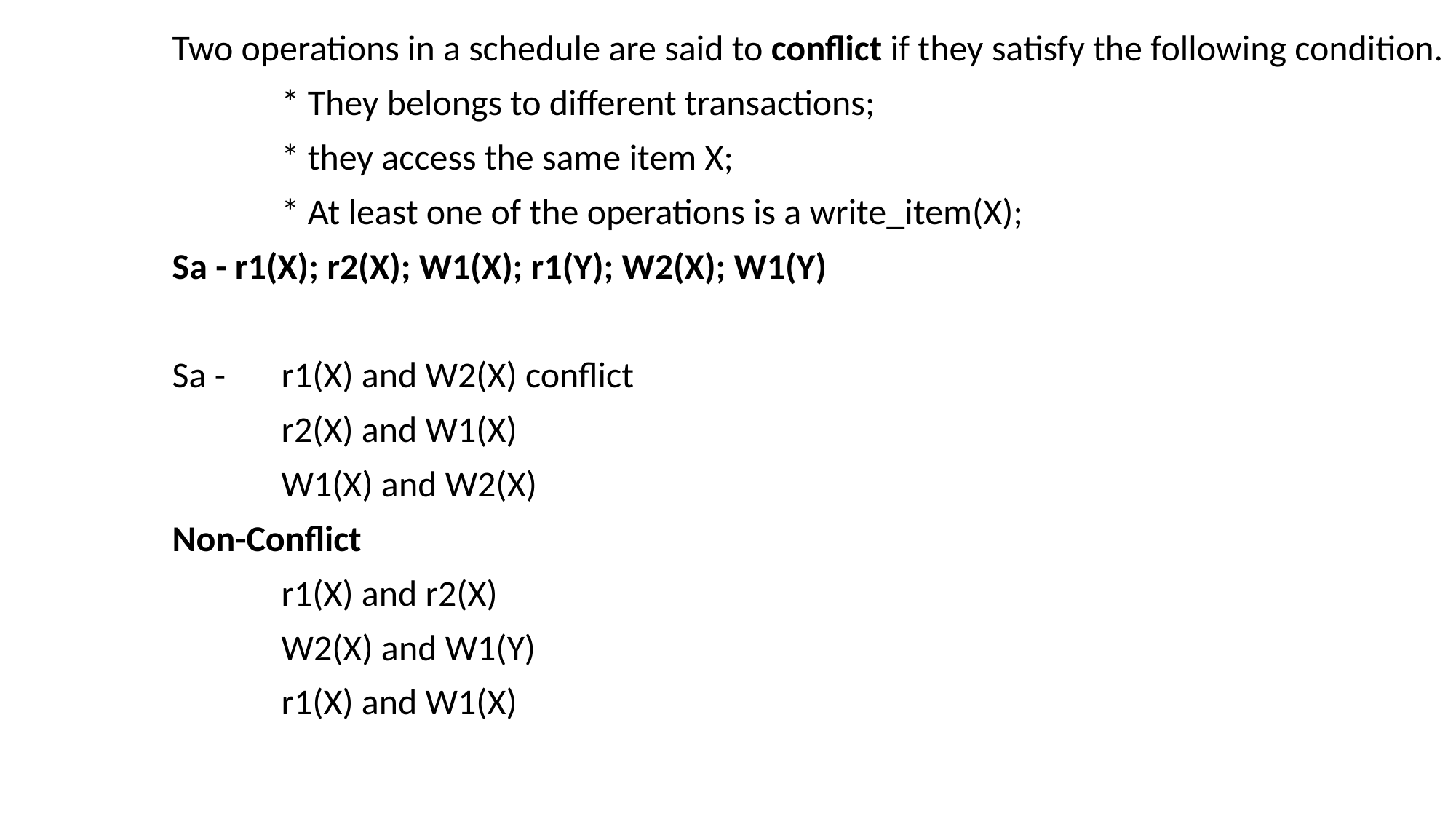

Two operations in a schedule are said to conflict if they satisfy the following condition.
	* They belongs to different transactions;
	* they access the same item X;
	* At least one of the operations is a write_item(X);
Sa - r1(X); r2(X); W1(X); r1(Y); W2(X); W1(Y)

Sa - 	r1(X) and W2(X) conflict
	r2(X) and W1(X)
	W1(X) and W2(X)
Non-Conflict
	r1(X) and r2(X)
	W2(X) and W1(Y)
	r1(X) and W1(X)